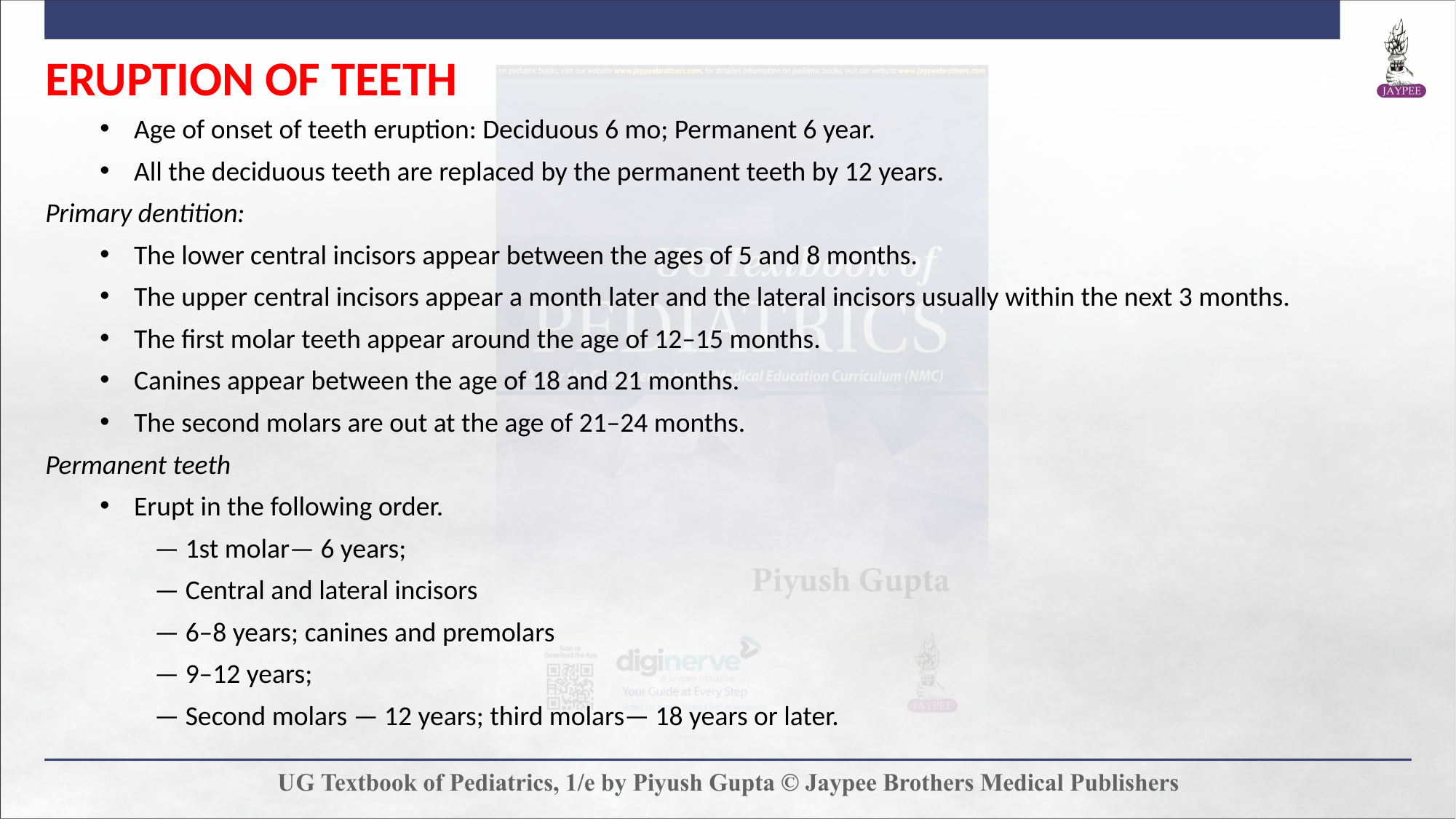

ERUPTION OF TEETH
Age of onset of teeth eruption: Deciduous 6 mo; Permanent 6 year.
All the deciduous teeth are replaced by the permanent teeth by 12 years.
Primary dentition:
The lower central incisors appear between the ages of 5 and 8 months.
The upper central incisors appear a month later and the lateral incisors usually within the next 3 months.
The first molar teeth appear around the age of 12–15 months.
Canines appear between the age of 18 and 21 months.
The second molars are out at the age of 21–24 months.
Permanent teeth
Erupt in the following order.
— 1st molar— 6 years;
— Central and lateral incisors
— 6–8 years; canines and premolars
— 9–12 years;
— Second molars — 12 years; third molars— 18 years or later.